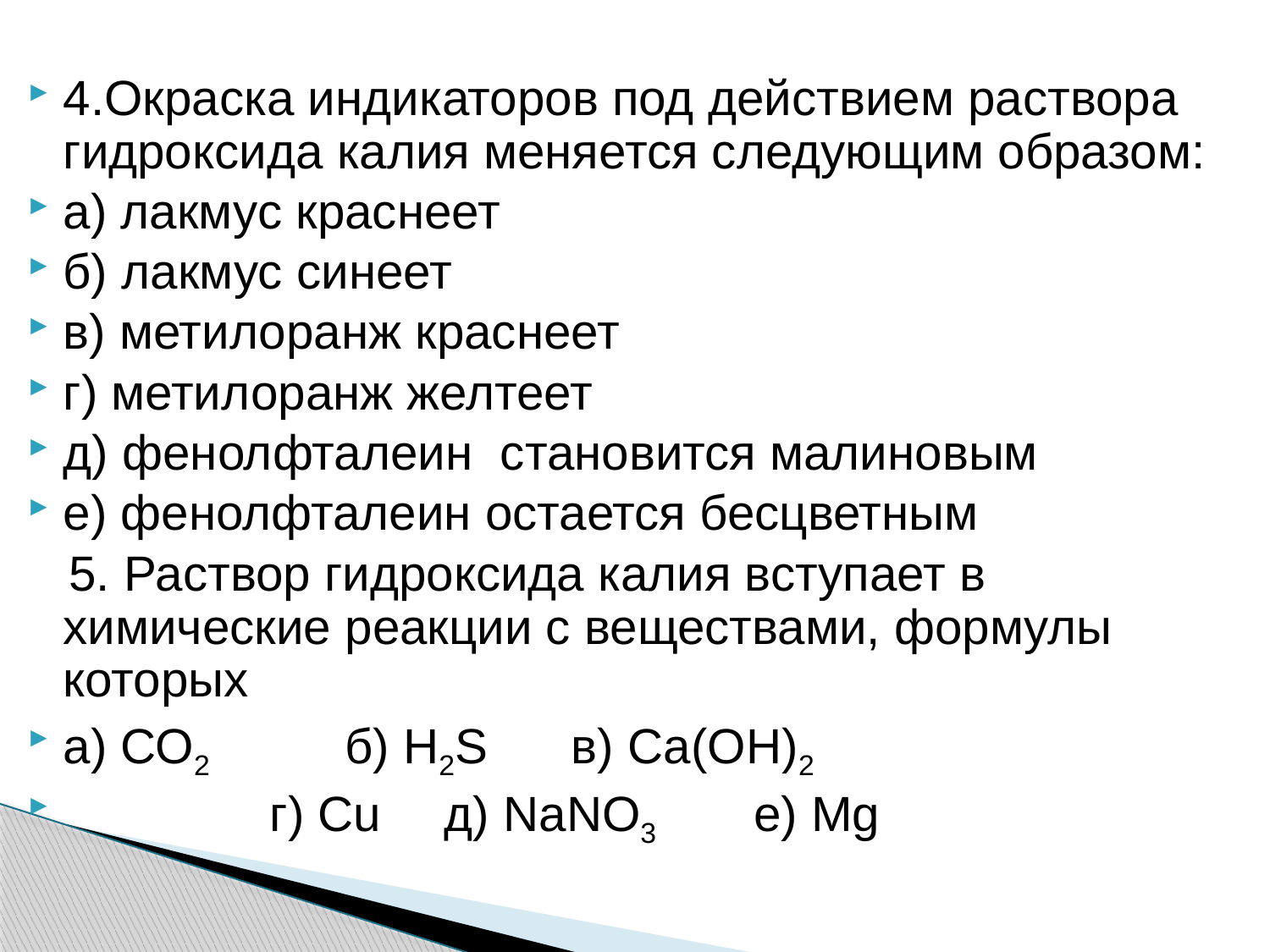

4.Окраска индикаторов под действием раствора гидроксида калия меняется следующим образом:
а) лакмус краснеет
б) лакмус синеет
в) метилоранж краснеет
г) метилоранж желтеет
д) фенолфталеин  становится малиновым
е) фенолфталеин остается бесцветным
   5. Раствор гидроксида калия вступает в химические реакции с веществами, формулы которых
а) СО2	  б) H2S	в) Са(ОН)2
               г) Cu	д) NaNO3	    e) Mg